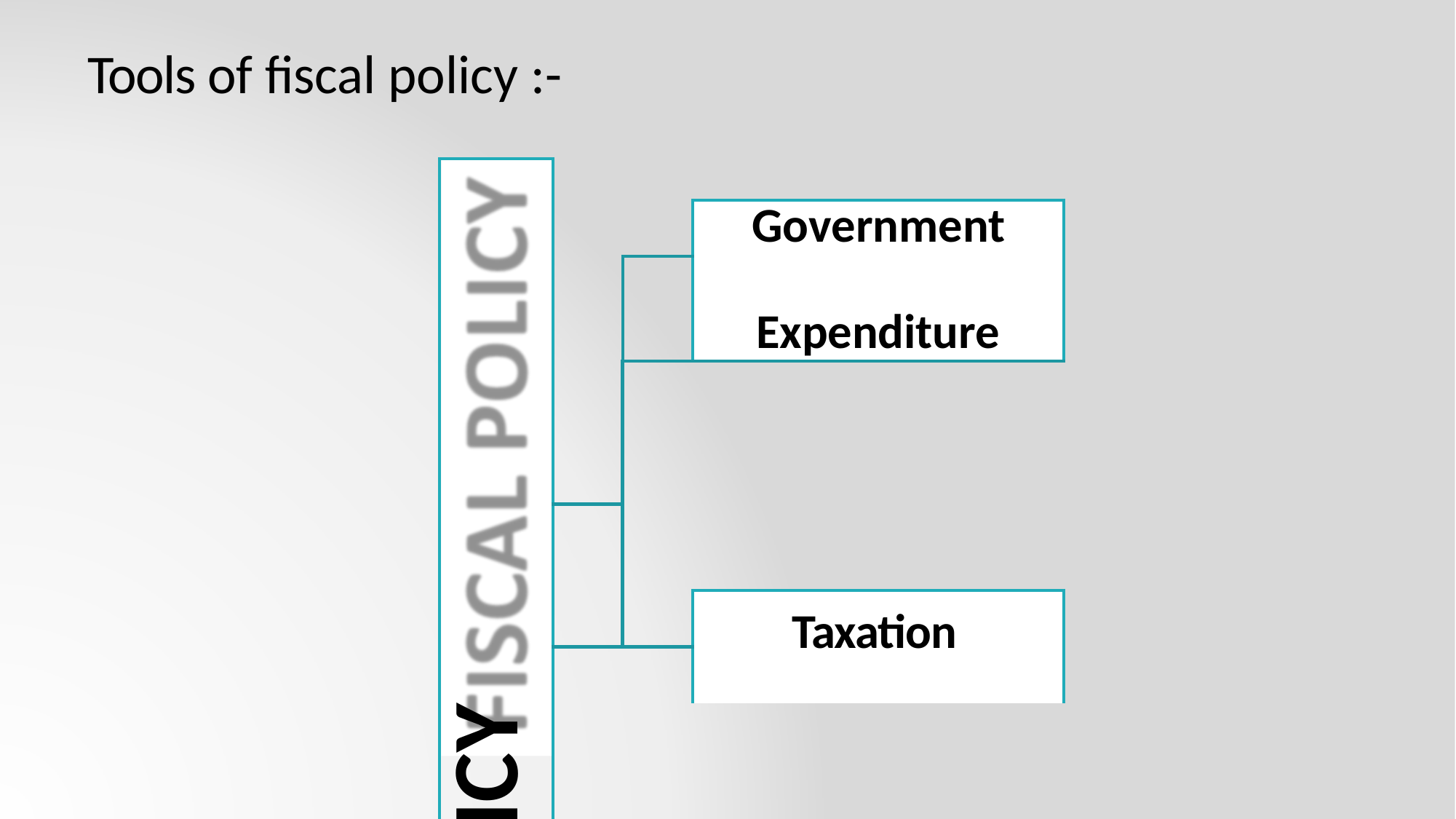

# Tools of fiscal policy :-

| FISCAL POLICY |  |  |  |
| --- | --- | --- | --- |
|  |  |  | Government Expenditure |
|  |  |  |  |
|  |  |  |  |
|  |  |  |  |
|  |  |  | Taxation |
|  |  |  |  |
|  |  |  |  |